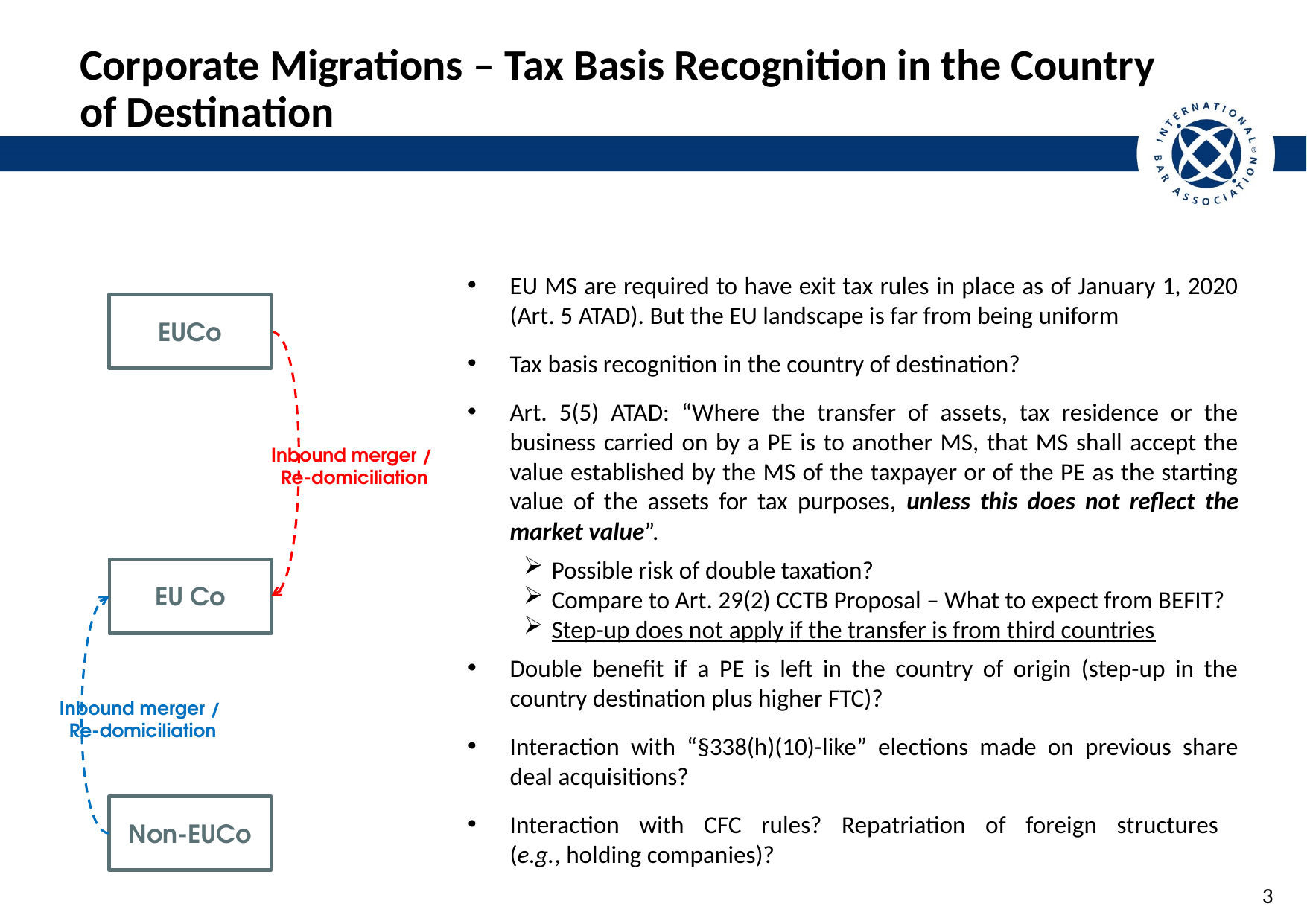

# Corporate Migrations – Tax Basis Recognition in the Country of Destination
EU MS are required to have exit tax rules in place as of January 1, 2020 (Art. 5 ATAD). But the EU landscape is far from being uniform
Tax basis recognition in the country of destination?
Art. 5(5) ATAD: “Where the transfer of assets, tax residence or the business carried on by a PE is to another MS, that MS shall accept the value established by the MS of the taxpayer or of the PE as the starting value of the assets for tax purposes, unless this does not reflect the market value”.
Possible risk of double taxation?
Compare to Art. 29(2) CCTB Proposal – What to expect from BEFIT?
Step-up does not apply if the transfer is from third countries
Double benefit if a PE is left in the country of origin (step-up in the country destination plus higher FTC)?
Interaction with “§338(h)(10)-like” elections made on previous share deal acquisitions?
Interaction with CFC rules? Repatriation of foreign structures
(e.g., holding companies)?
EUCo
Inbound merger /
Re-domiciliation
EU Co
Inbound merger /
Re-domiciliation
Non-EUCo
3